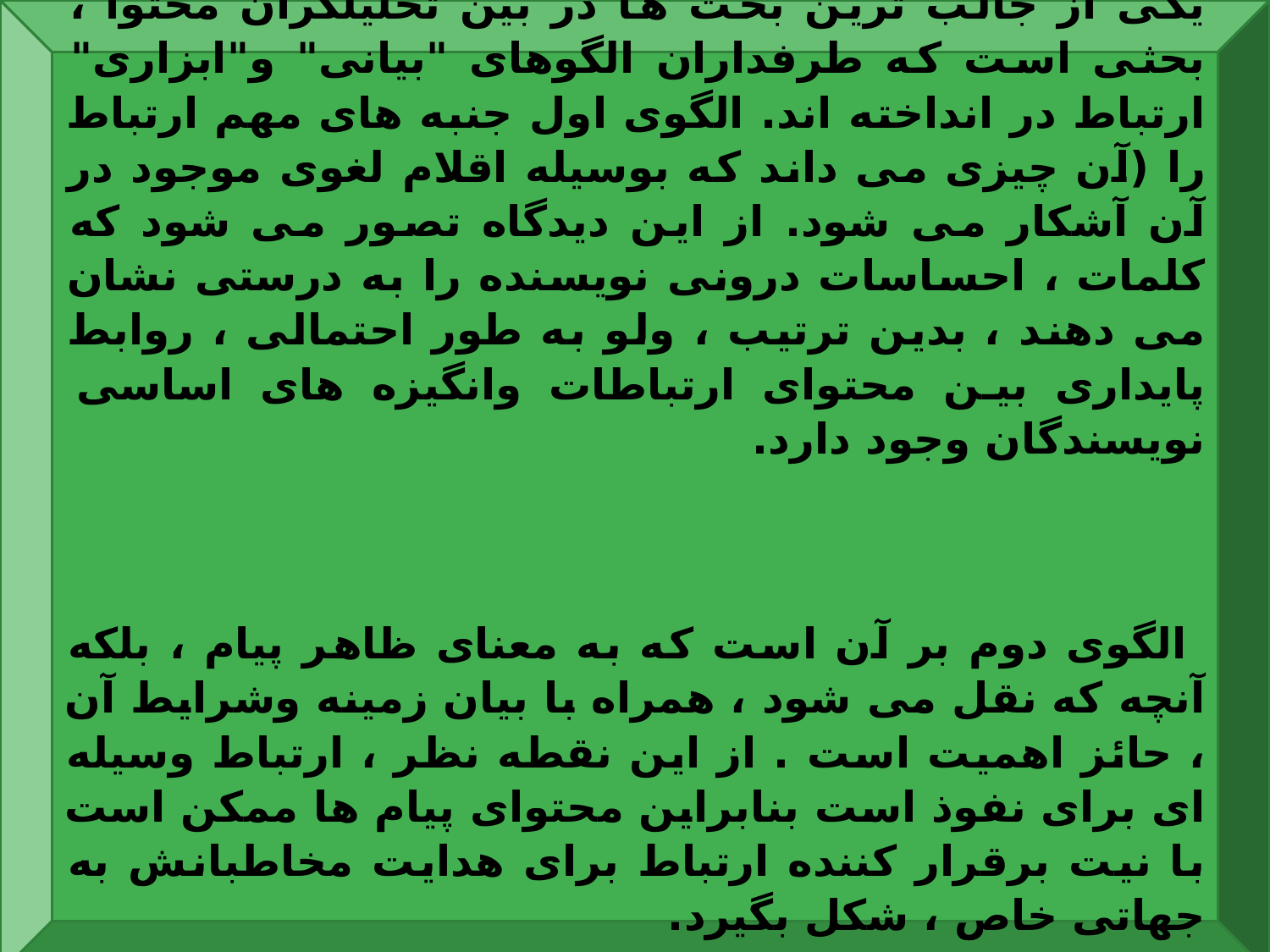

یکی از جالب ترین بحث ها در بین تحلیلگران محتوا ، بحثی است که طرفداران الگوهای "بیانی" و"ابزاری" ارتباط در انداخته اند. الگوی اول جنبه های مهم ارتباط را (آن چیزی می داند که بوسیله اقلام لغوی موجود در آن آشکار می شود. از این دیدگاه تصور می شود که کلمات ، احساسات درونی نویسنده را به درستی نشان می دهند ، بدین ترتیب ، ولو به طور احتمالی ، روابط پایداری بین محتوای ارتباطات وانگیزه های اساسی نویسندگان وجود دارد.

 الگوی دوم بر آن است که به معنای ظاهر پیام ، بلکه آنچه که نقل می شود ، همراه با بیان زمینه وشرایط آن ، حائز اهمیت است . از این نقطه نظر ، ارتباط وسیله ای برای نفوذ است بنابراین محتوای پیام ها ممکن است با نیت برقرار کننده ارتباط برای هدایت مخاطبانش به جهاتی خاص ، شکل بگیرد.
.